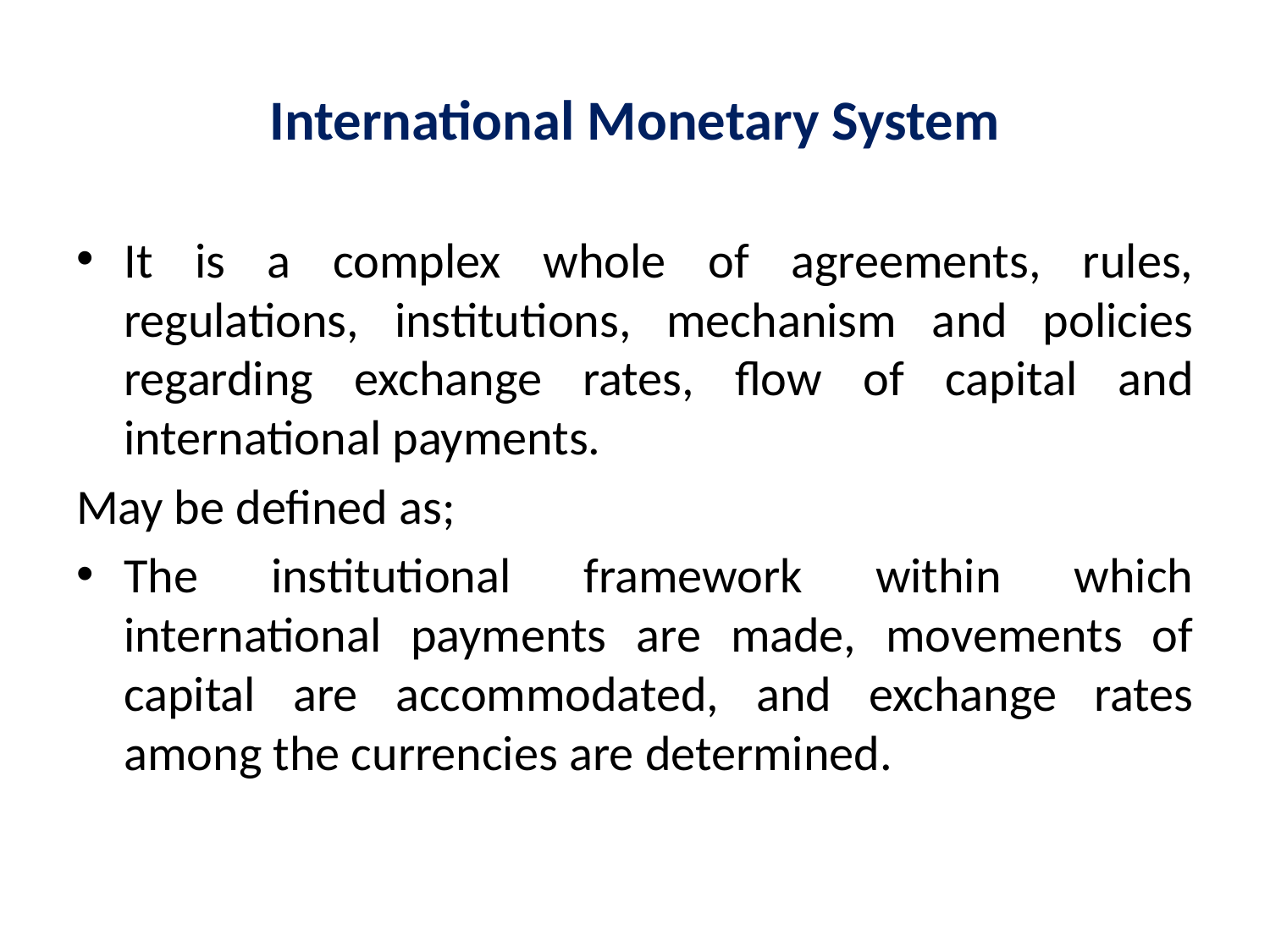

# International Monetary System
It is a complex whole of agreements, rules, regulations, institutions, mechanism and policies regarding exchange rates, flow of capital and international payments.
May be defined as;
The institutional framework within which international payments are made, movements of capital are accommodated, and exchange rates among the currencies are determined.